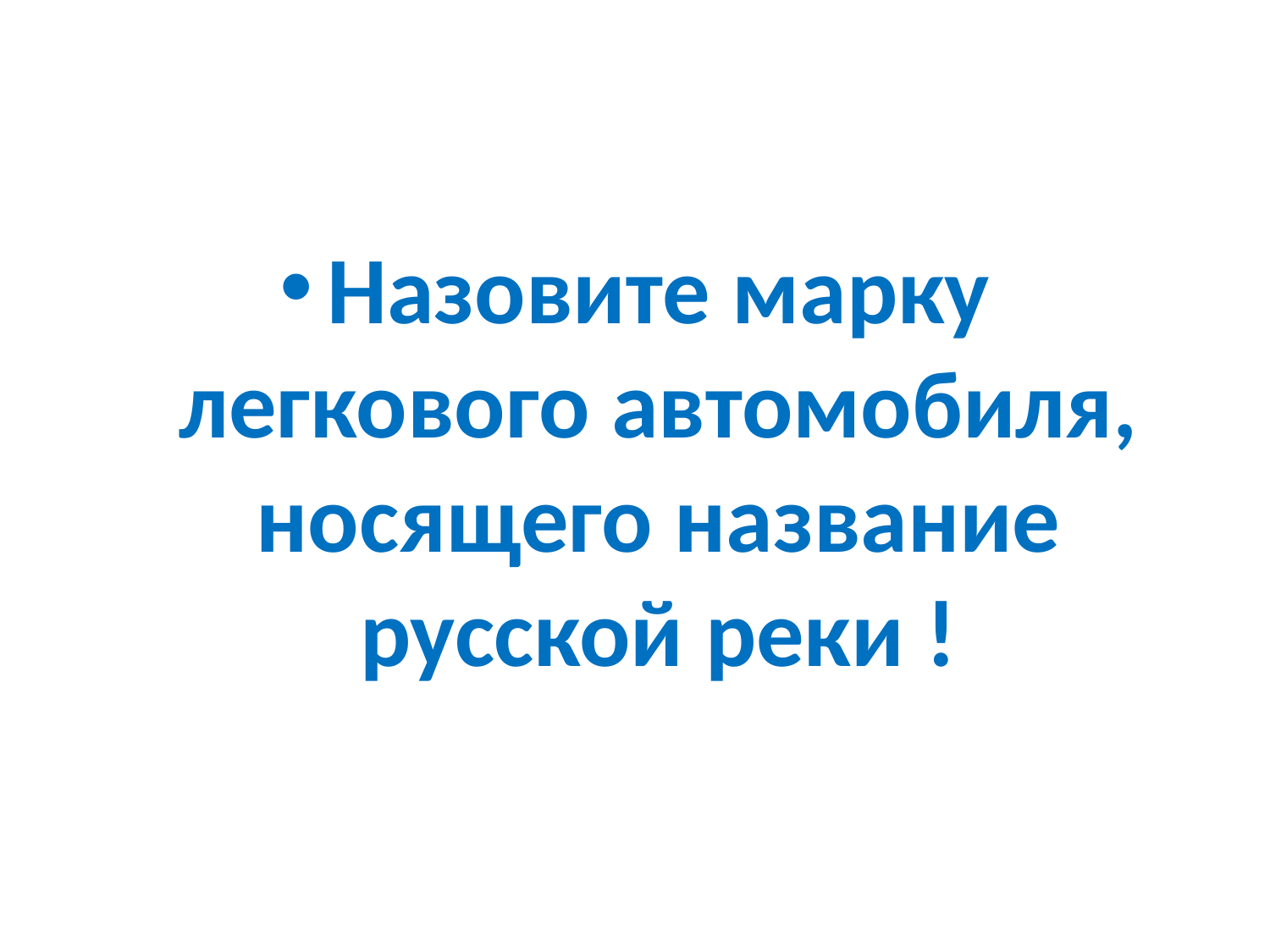

Назовите марку легкового автомобиля, носящего название русской реки !